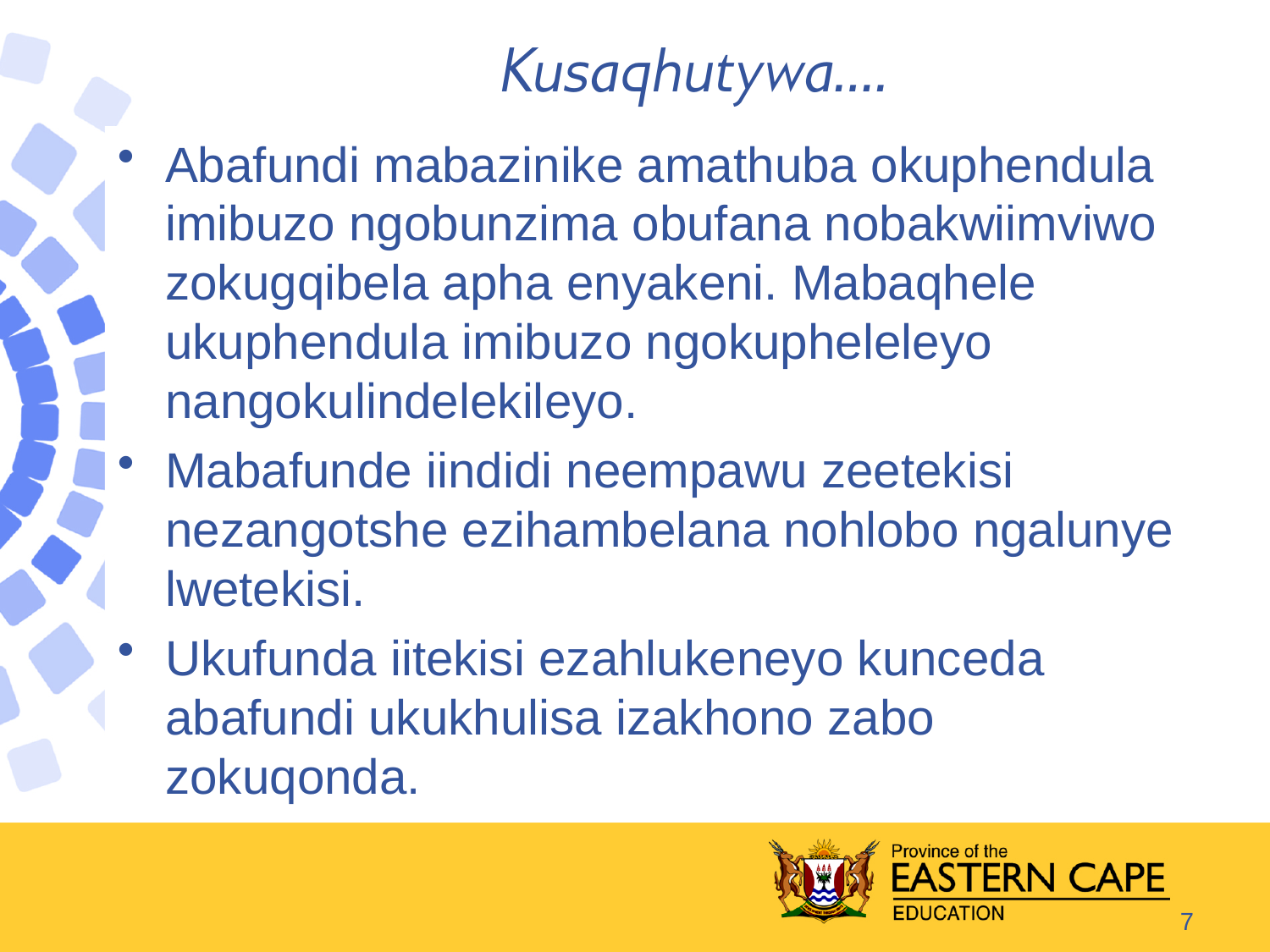

# Kusaqhutywa….
Abafundi mabazinike amathuba okuphendula imibuzo ngobunzima obufana nobakwiimviwo zokugqibela apha enyakeni. Mabaqhele ukuphendula imibuzo ngokupheleleyo nangokulindelekileyo.
Mabafunde iindidi neempawu zeetekisi nezangotshe ezihambelana nohlobo ngalunye lwetekisi.
Ukufunda iitekisi ezahlukeneyo kunceda abafundi ukukhulisa izakhono zabo zokuqonda.

7